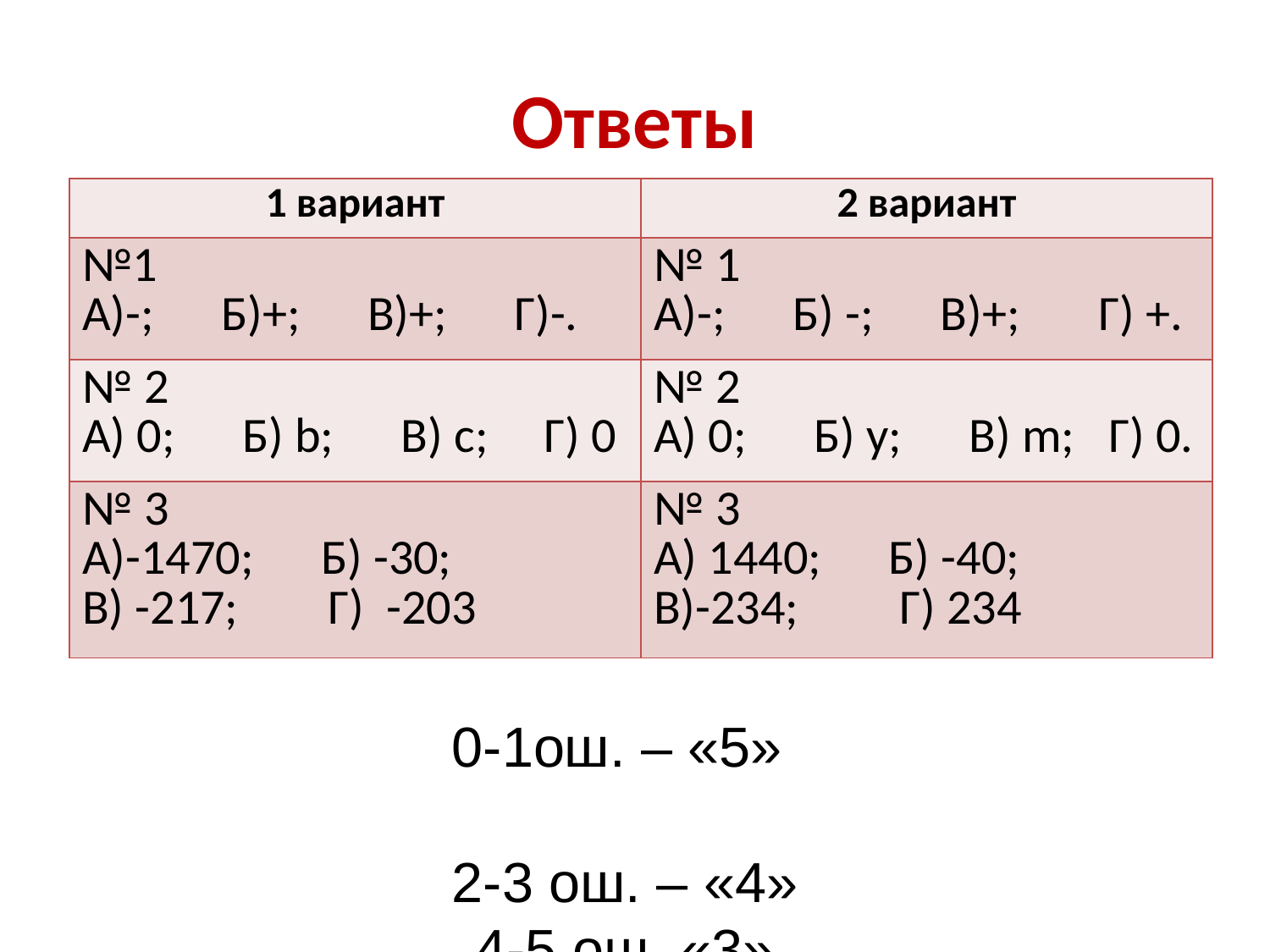

# Ответы
| 1 вариант | 2 вариант |
| --- | --- |
| №1 А)-; Б)+; В)+; Г)-. | № 1 А)-; Б) -; В)+; Г) +. |
| № 2 А) 0; Б) b; В) с; Г) 0 | № 2 А) 0; Б) y; В) m; Г) 0. |
| № 3 А)-1470; Б) -30; В) -217; Г) -203 | № 3 А) 1440; Б) -40; В)-234; Г) 234 |
0-1ош. – «5»
2-3 ош. – «4»
4-5 ош. «3»